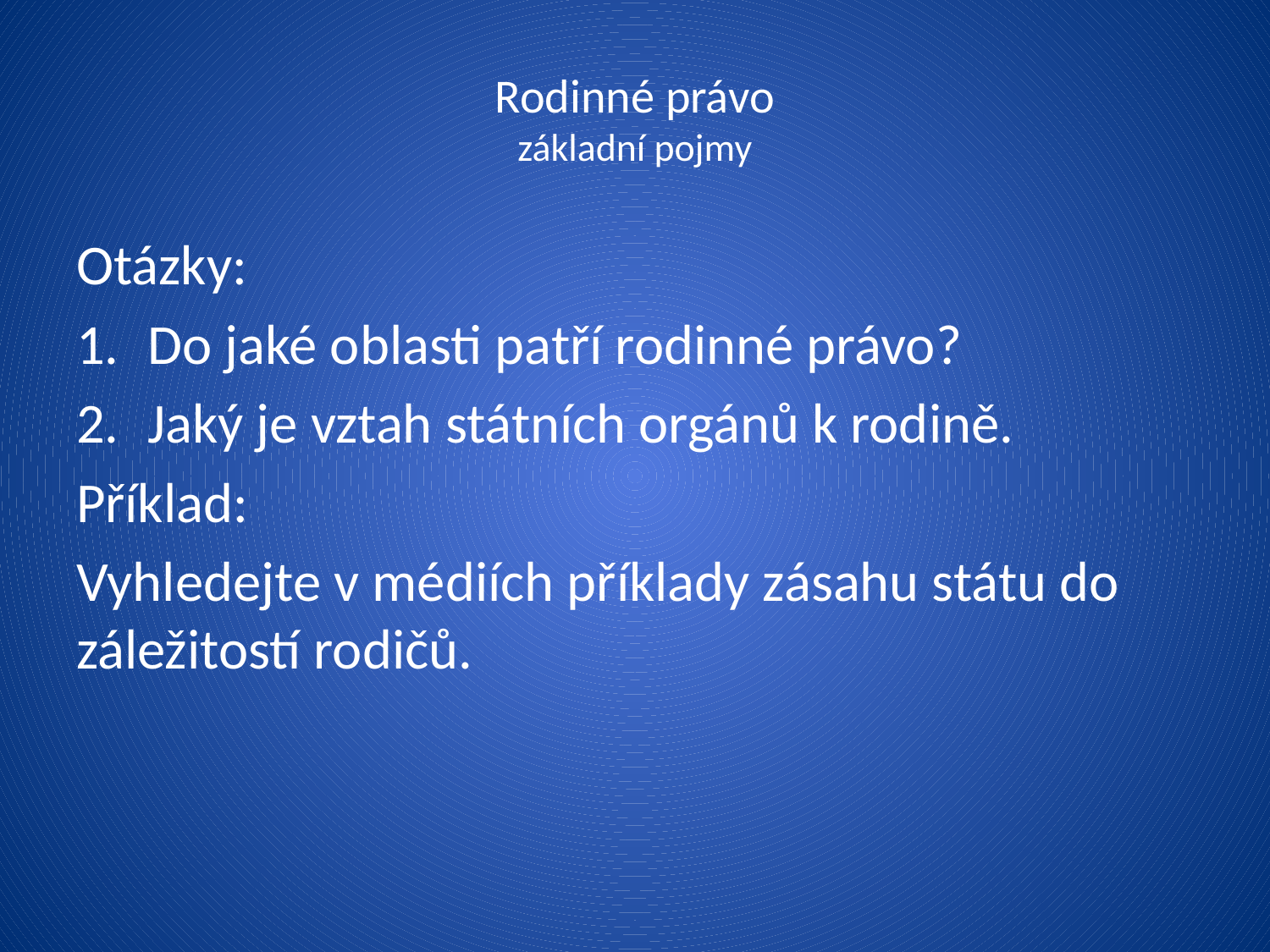

# Rodinné právo základní pojmy
Otázky:
Do jaké oblasti patří rodinné právo?
Jaký je vztah státních orgánů k rodině.
Příklad:
Vyhledejte v médiích příklady zásahu státu do záležitostí rodičů.